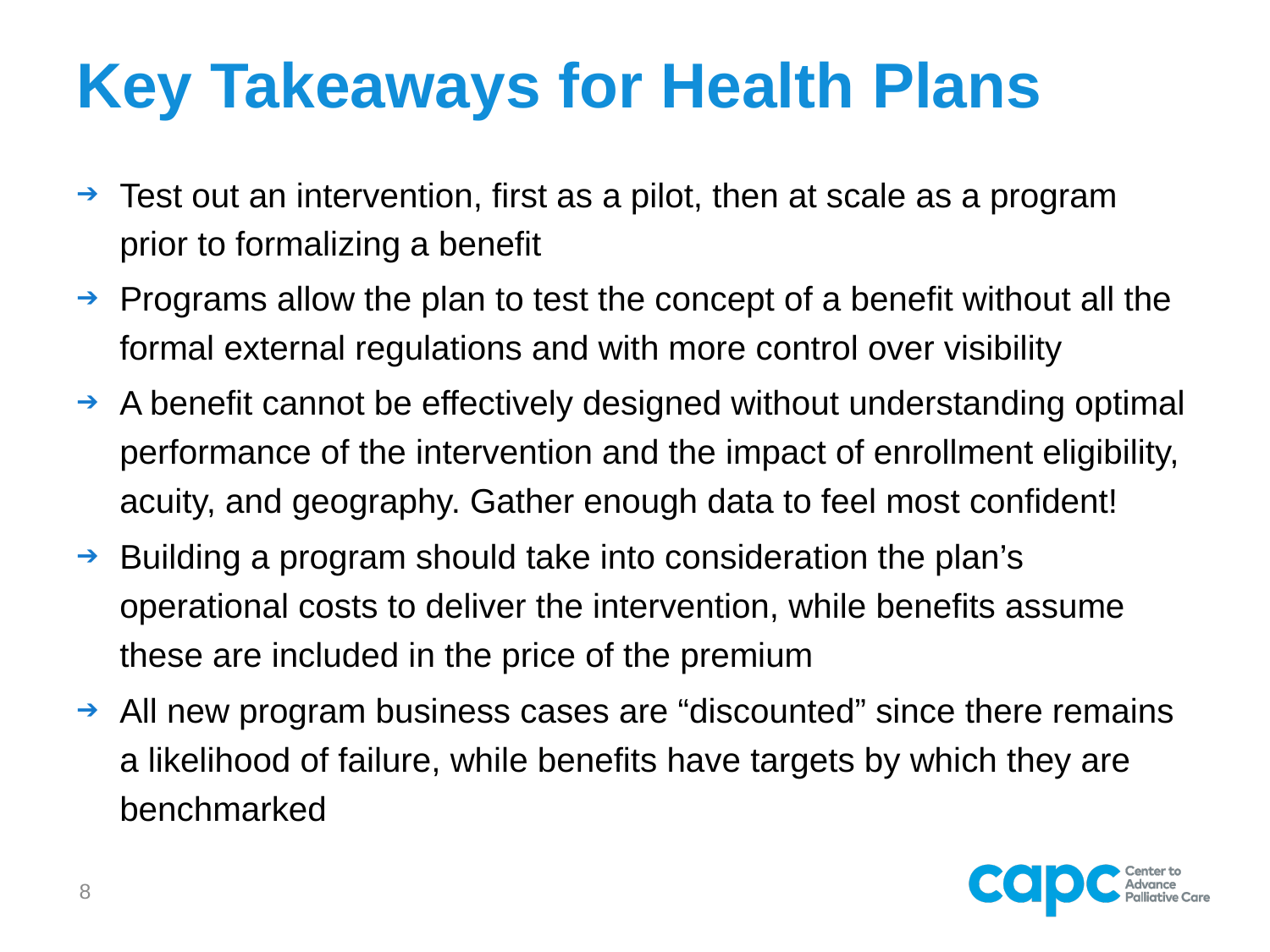

# Key Takeaways for Health Plans
Test out an intervention, first as a pilot, then at scale as a program prior to formalizing a benefit
Programs allow the plan to test the concept of a benefit without all the formal external regulations and with more control over visibility
A benefit cannot be effectively designed without understanding optimal performance of the intervention and the impact of enrollment eligibility, acuity, and geography. Gather enough data to feel most confident!
Building a program should take into consideration the plan’s operational costs to deliver the intervention, while benefits assume these are included in the price of the premium
All new program business cases are “discounted” since there remains a likelihood of failure, while benefits have targets by which they are benchmarked

8